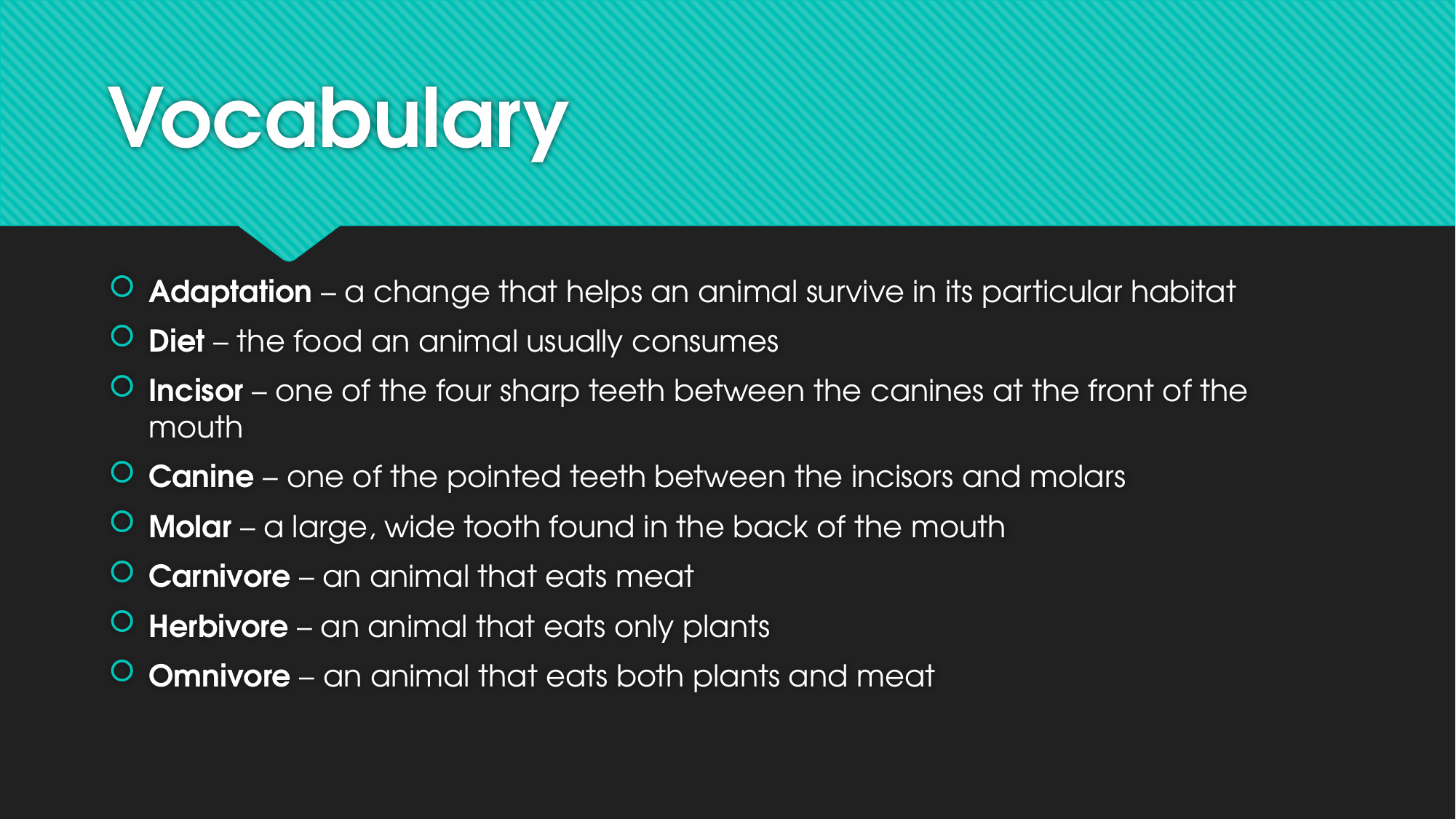

# Vocabulary
Adaptation – a change that helps an animal survive in its particular habitat
Diet – the food an animal usually consumes
Incisor – one of the four sharp teeth between the canines at the front of the mouth
Canine – one of the pointed teeth between the incisors and molars
Molar – a large, wide tooth found in the back of the mouth
Carnivore – an animal that eats meat
Herbivore – an animal that eats only plants
Omnivore – an animal that eats both plants and meat